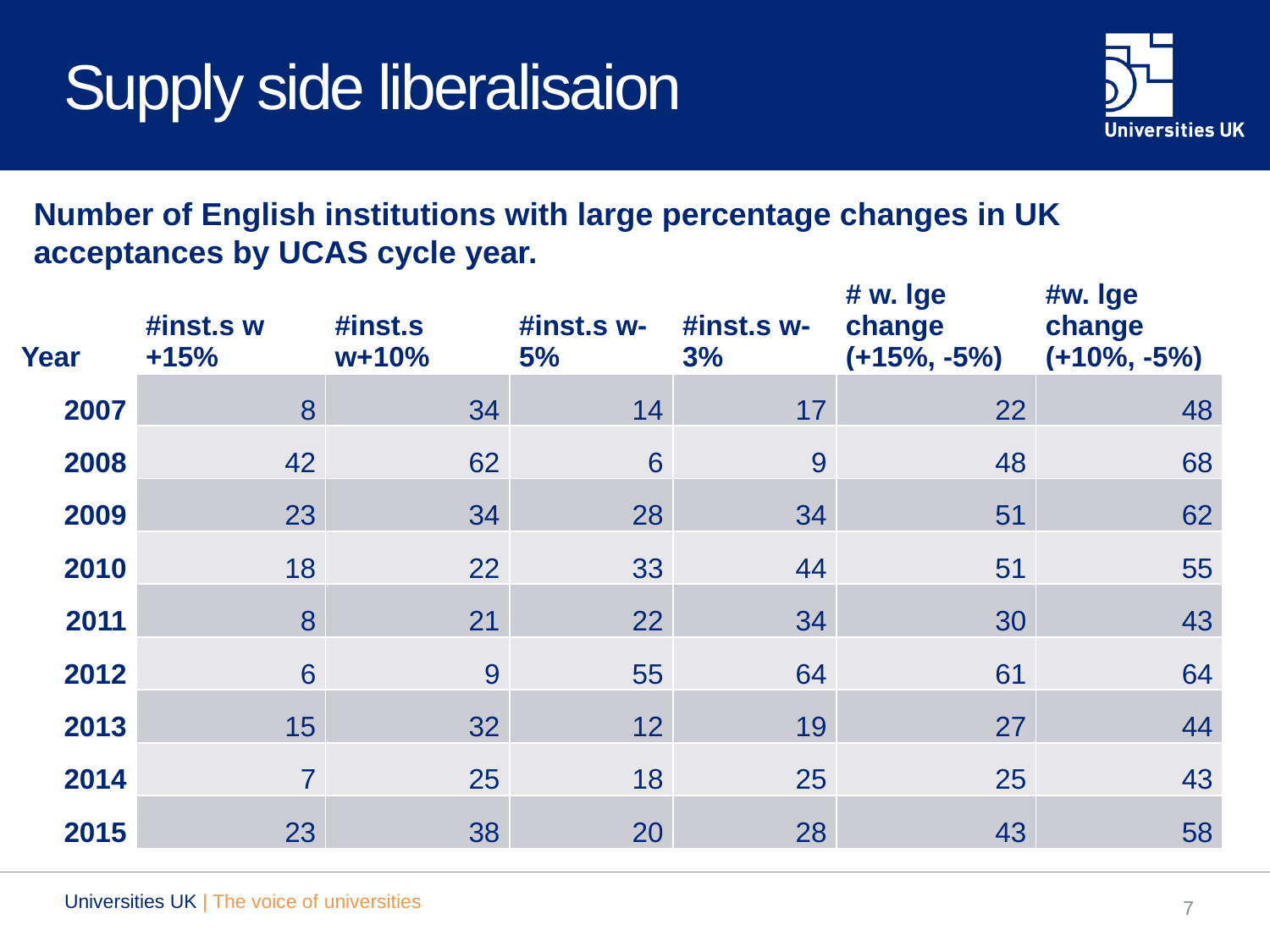

# Supply side liberalisaion
Number of English institutions with large percentage changes in UK acceptances by UCAS cycle year.
| Year | #inst.s w +15% | #inst.s w+10% | #inst.s w-5% | #inst.s w-3% | # w. lge change (+15%, -5%) | #w. lge change (+10%, -5%) |
| --- | --- | --- | --- | --- | --- | --- |
| 2007 | 8 | 34 | 14 | 17 | 22 | 48 |
| 2008 | 42 | 62 | 6 | 9 | 48 | 68 |
| 2009 | 23 | 34 | 28 | 34 | 51 | 62 |
| 2010 | 18 | 22 | 33 | 44 | 51 | 55 |
| 2011 | 8 | 21 | 22 | 34 | 30 | 43 |
| 2012 | 6 | 9 | 55 | 64 | 61 | 64 |
| 2013 | 15 | 32 | 12 | 19 | 27 | 44 |
| 2014 | 7 | 25 | 18 | 25 | 25 | 43 |
| 2015 | 23 | 38 | 20 | 28 | 43 | 58 |
Universities UK | The voice of universities
7